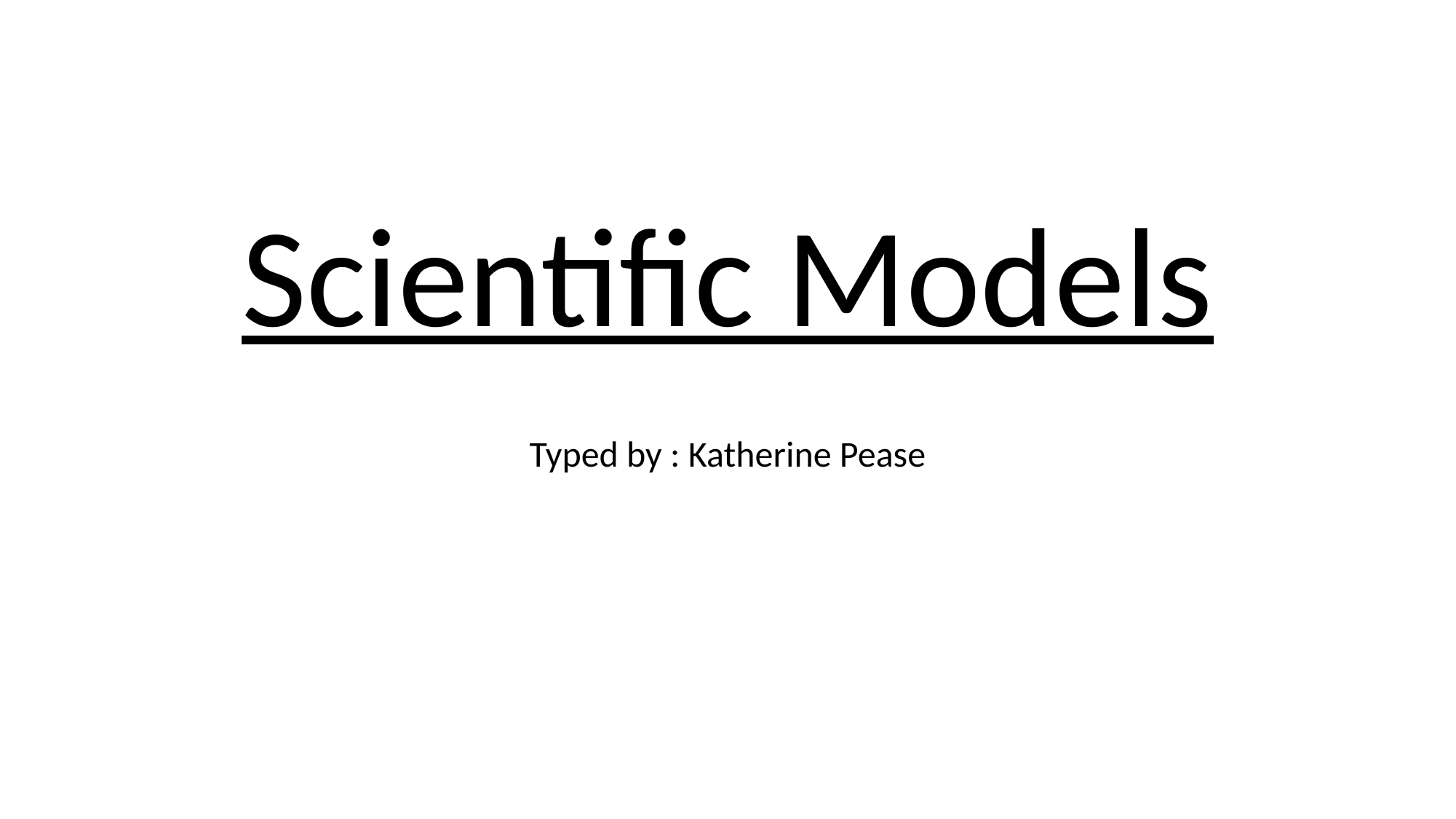

# Scientific Models
Typed by : Katherine Pease